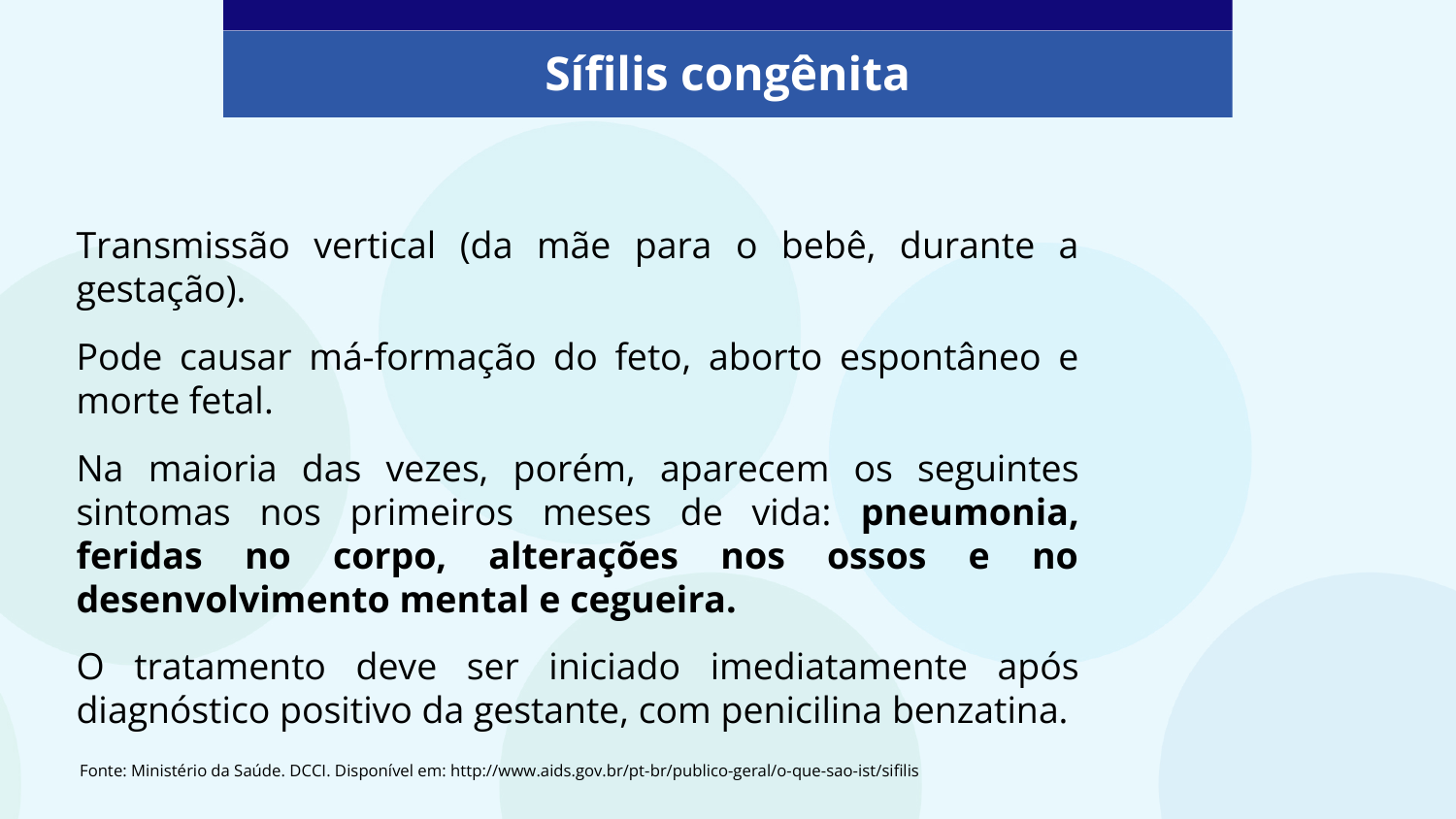

Sífilis congênita
Transmissão vertical (da mãe para o bebê, durante a gestação).
Pode causar má-formação do feto, aborto espontâneo e morte fetal.
Na maioria das vezes, porém, aparecem os seguintes sintomas nos primeiros meses de vida: pneumonia, feridas no corpo, alterações nos ossos e no desenvolvimento mental e cegueira.
O tratamento deve ser iniciado imediatamente após diagnóstico positivo da gestante, com penicilina benzatina.
Fonte: Ministério da Saúde. DCCI. Disponível em: http://www.aids.gov.br/pt-br/publico-geral/o-que-sao-ist/sifilis